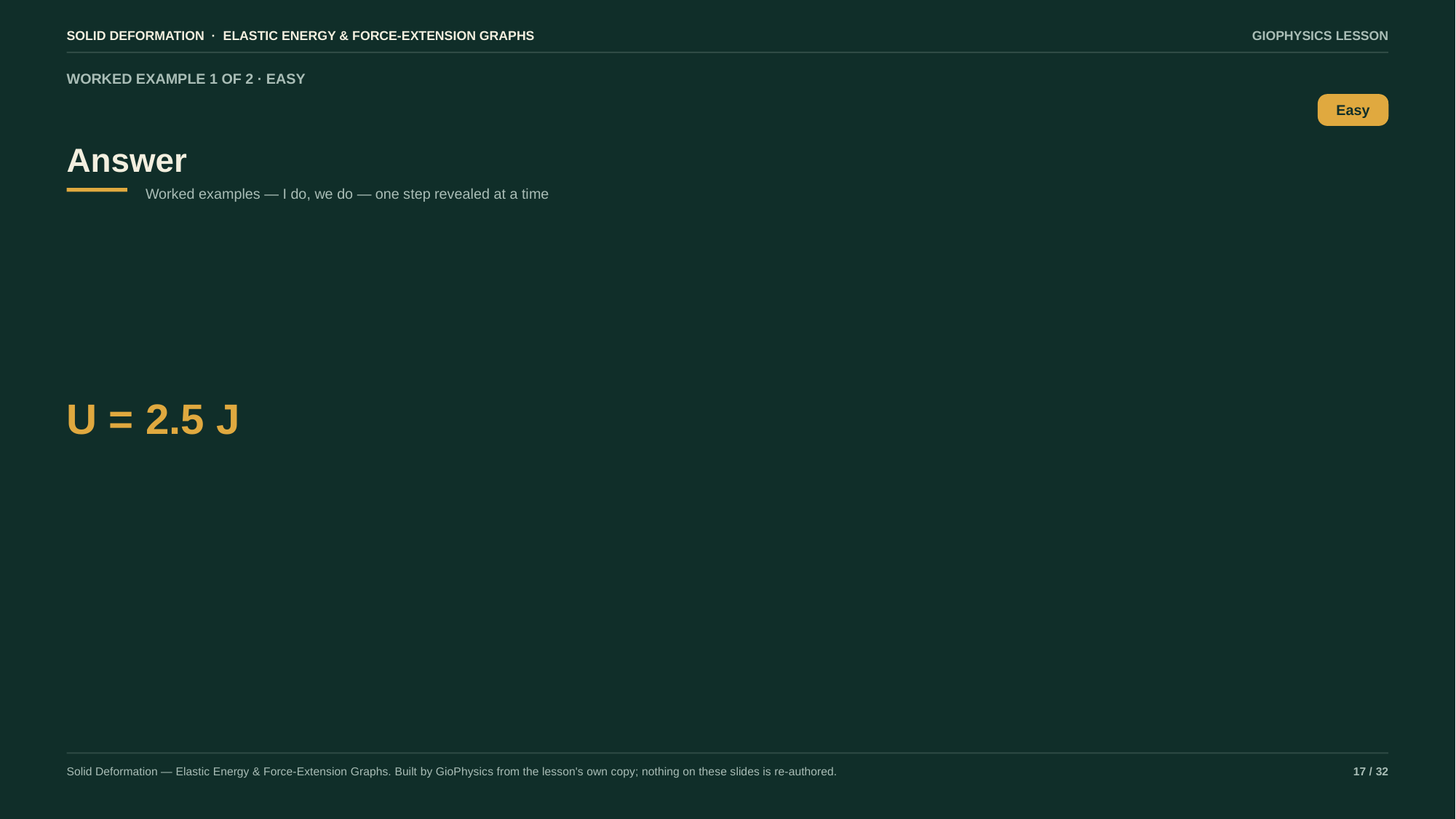

SOLID DEFORMATION  ·  ELASTIC ENERGY & FORCE-EXTENSION GRAPHS
GIOPHYSICS LESSON

WORKED EXAMPLE 1 OF 2 · EASY
Answer

Easy
Worked examples — I do, we do — one step revealed at a time

U = 2.5 J

Solid Deformation — Elastic Energy & Force-Extension Graphs. Built by GioPhysics from the lesson's own copy; nothing on these slides is re-authored.
17 / 32